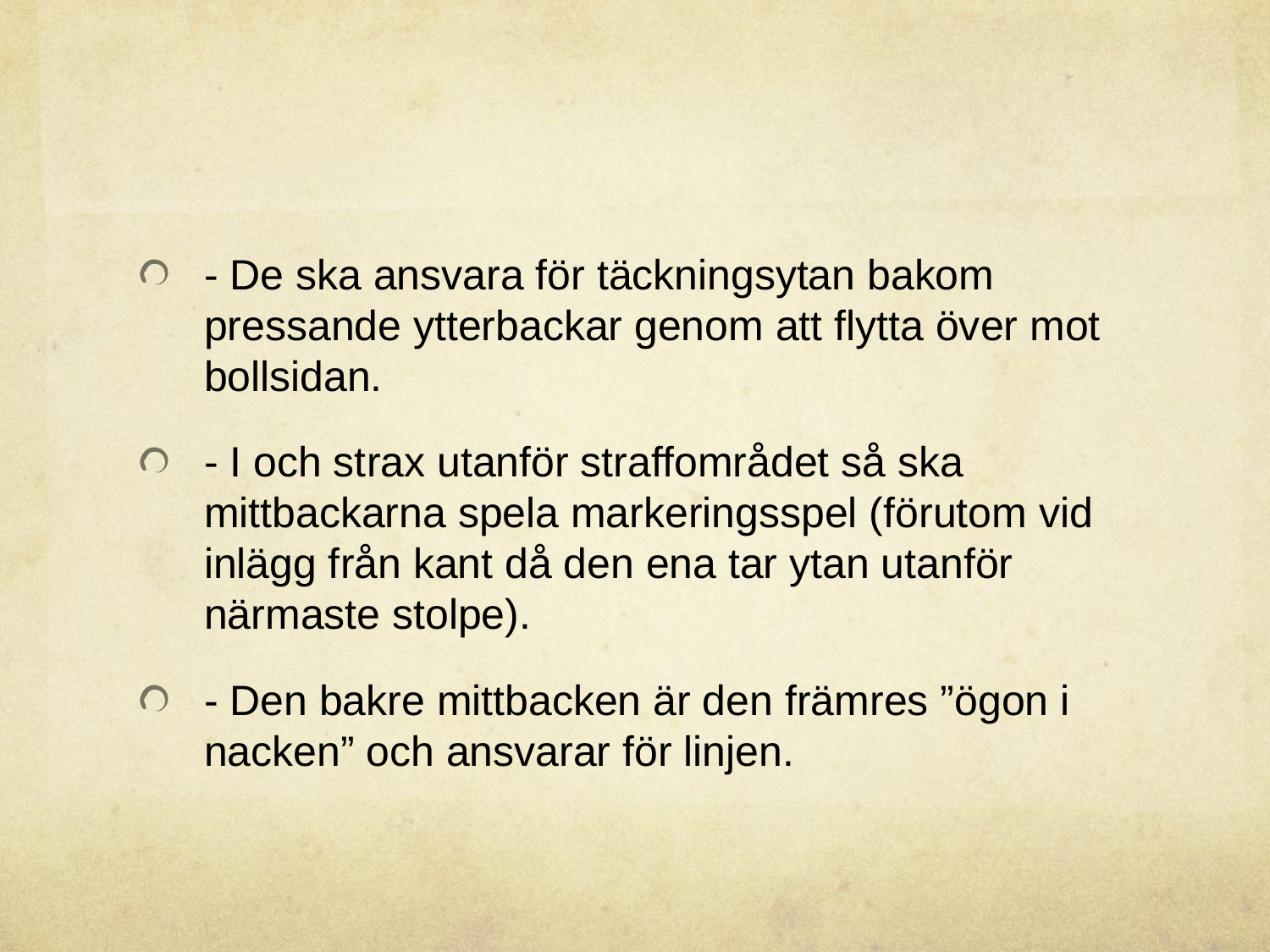

#
- De ska ansvara för täckningsytan bakom pressande ytterbackar genom att flytta över mot bollsidan.
- I och strax utanför straffområdet så ska mittbackarna spela markeringsspel (förutom vid inlägg från kant då den ena tar ytan utanför närmaste stolpe).
- Den bakre mittbacken är den främres ”ögon i nacken” och ansvarar för linjen.